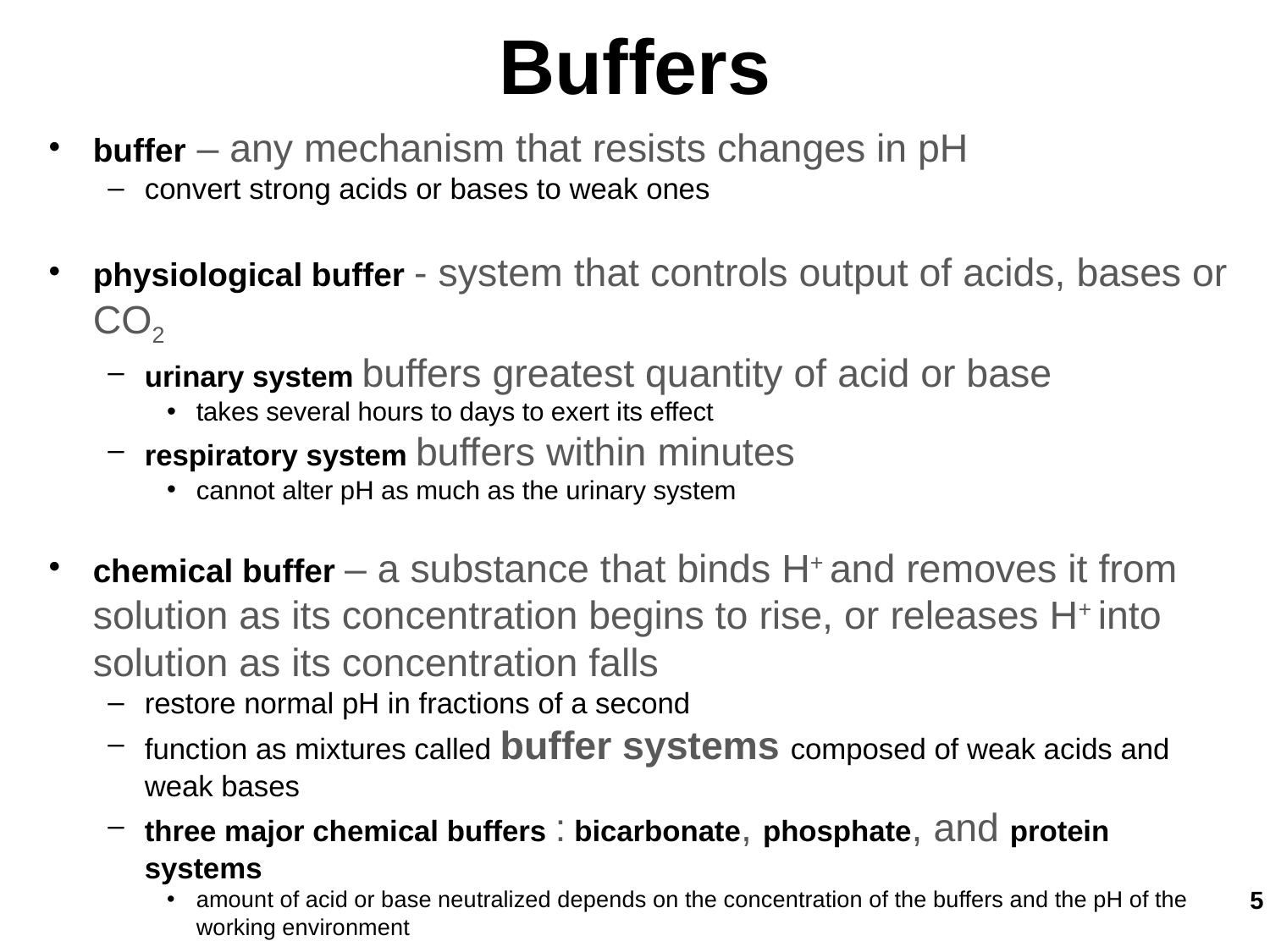

Buffers
buffer – any mechanism that resists changes in pH
convert strong acids or bases to weak ones

physiological buffer - system that controls output of acids, bases or CO2
urinary system buffers greatest quantity of acid or base
takes several hours to days to exert its effect
respiratory system buffers within minutes
cannot alter pH as much as the urinary system

chemical buffer – a substance that binds H+ and removes it from solution as its concentration begins to rise, or releases H+ into solution as its concentration falls
restore normal pH in fractions of a second
function as mixtures called buffer systems composed of weak acids and weak bases
three major chemical buffers : bicarbonate, phosphate, and protein systems
amount of acid or base neutralized depends on the concentration of the buffers and the pH of the working environment
5